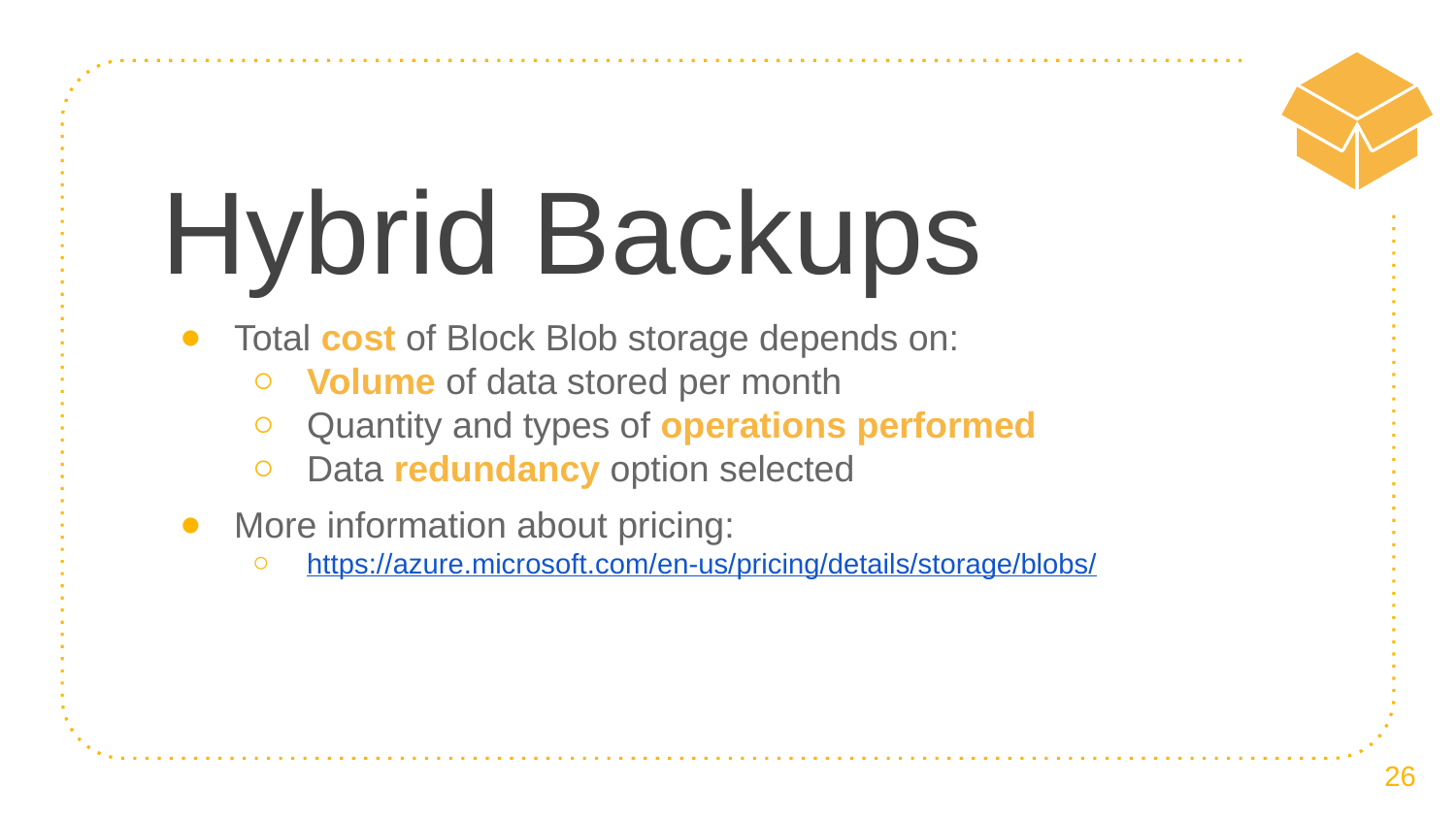

# Hybrid Backups
Total cost of Block Blob storage depends on:
Volume of data stored per month
Quantity and types of operations performed
Data redundancy option selected
More information about pricing:
https://azure.microsoft.com/en-us/pricing/details/storage/blobs/
26